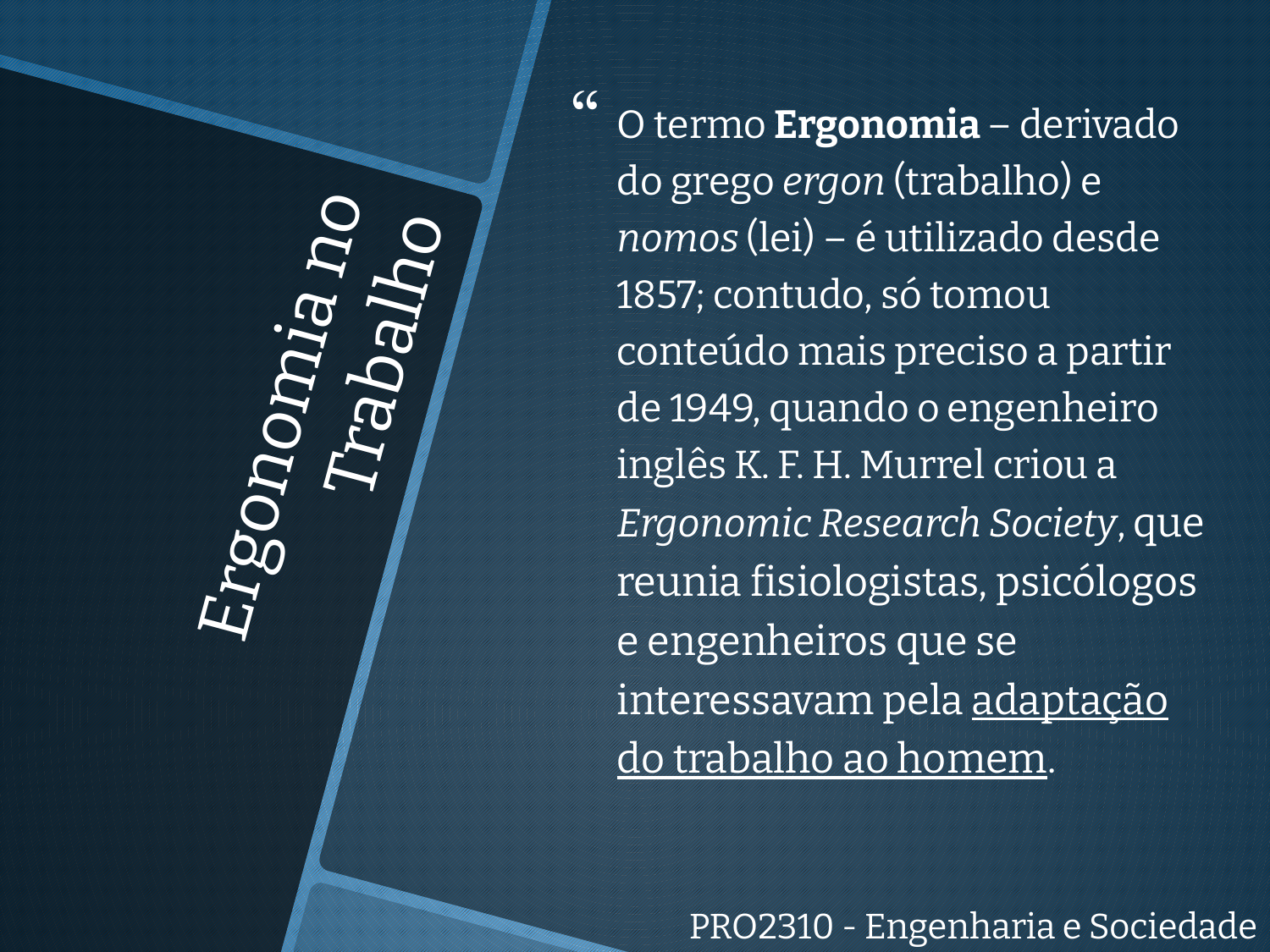

O termo Ergonomia – derivado do grego ergon (trabalho) e nomos (lei) – é utilizado desde 1857; contudo, só tomou conteúdo mais preciso a partir de 1949, quando o engenheiro inglês K. F. H. Murrel criou a Ergonomic Research Society, que reunia fisiologistas, psicólogos e engenheiros que se interessavam pela adaptação do trabalho ao homem.
# Ergonomia no Trabalho
PRO2310 - Engenharia e Sociedade